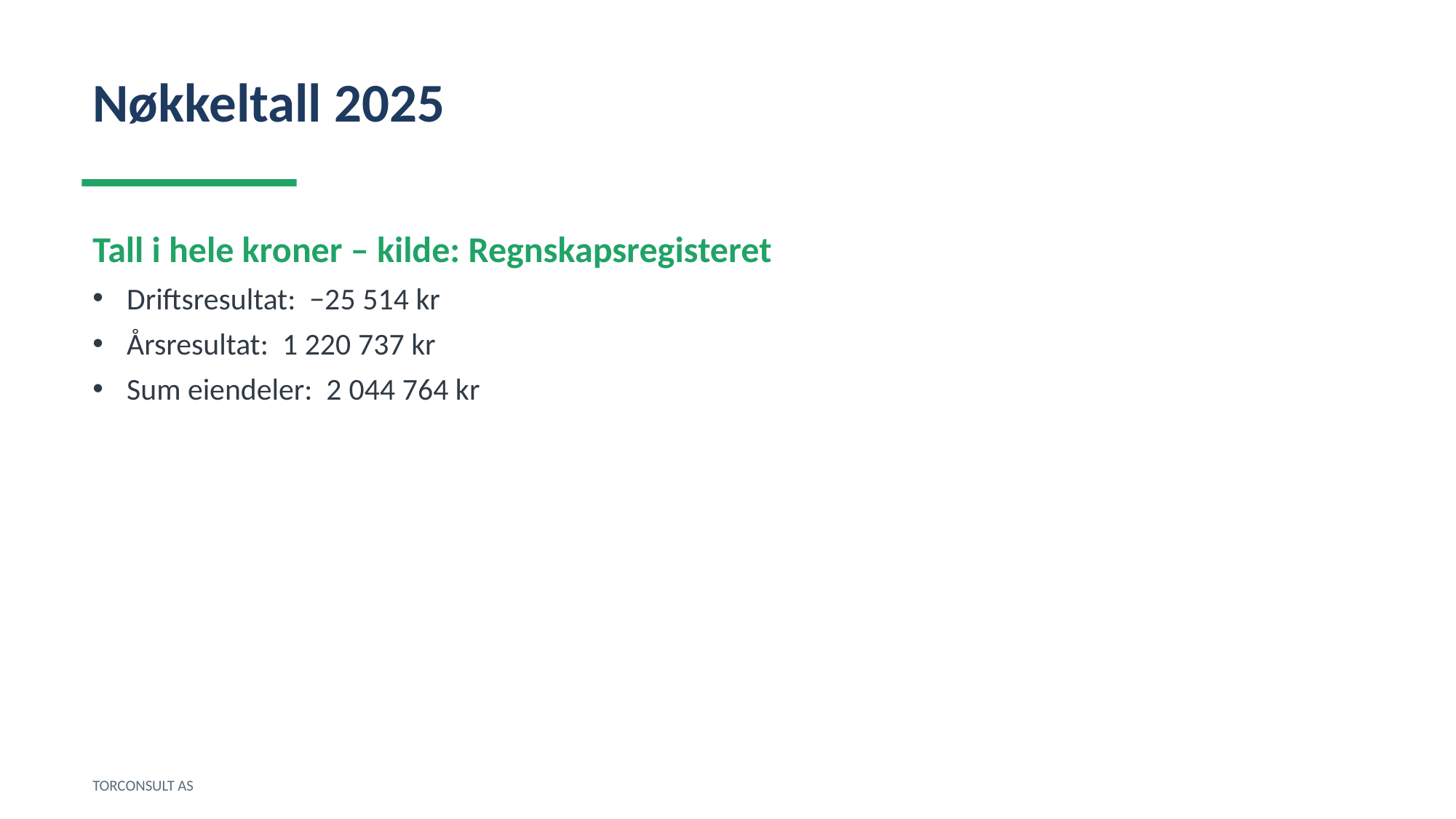

Nøkkeltall 2025

Tall i hele kroner – kilde: Regnskapsregisteret
Driftsresultat:  −25 514 kr
Årsresultat:  1 220 737 kr
Sum eiendeler:  2 044 764 kr
TORCONSULT AS